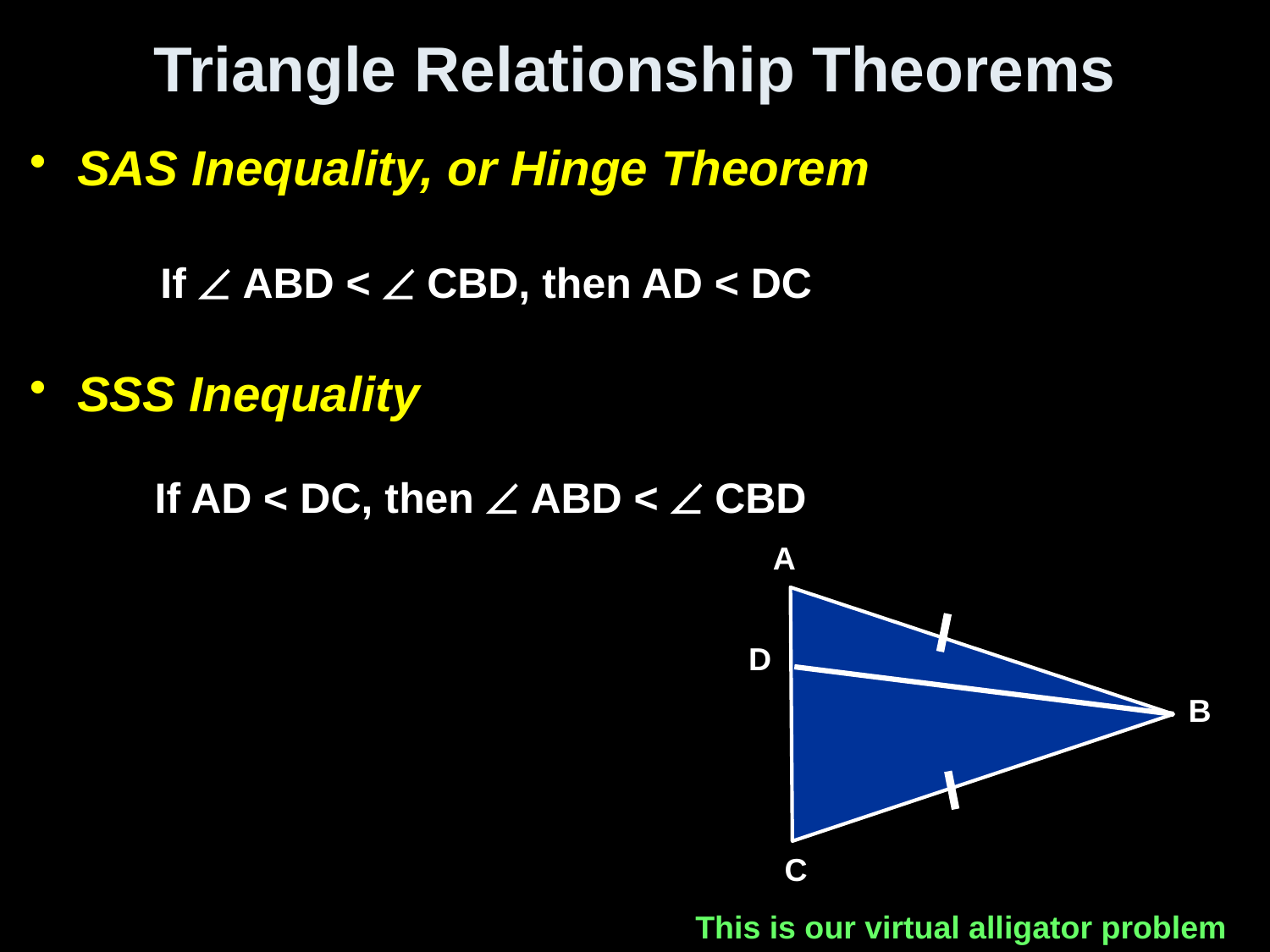

# Triangle Relationship Theorems
SAS Inequality, or Hinge Theorem

SSS Inequality
If ∠ ABD < ∠ CBD, then AD < DC
If AD < DC, then ∠ ABD < ∠ CBD

A
D
B
C
This is our virtual alligator problem